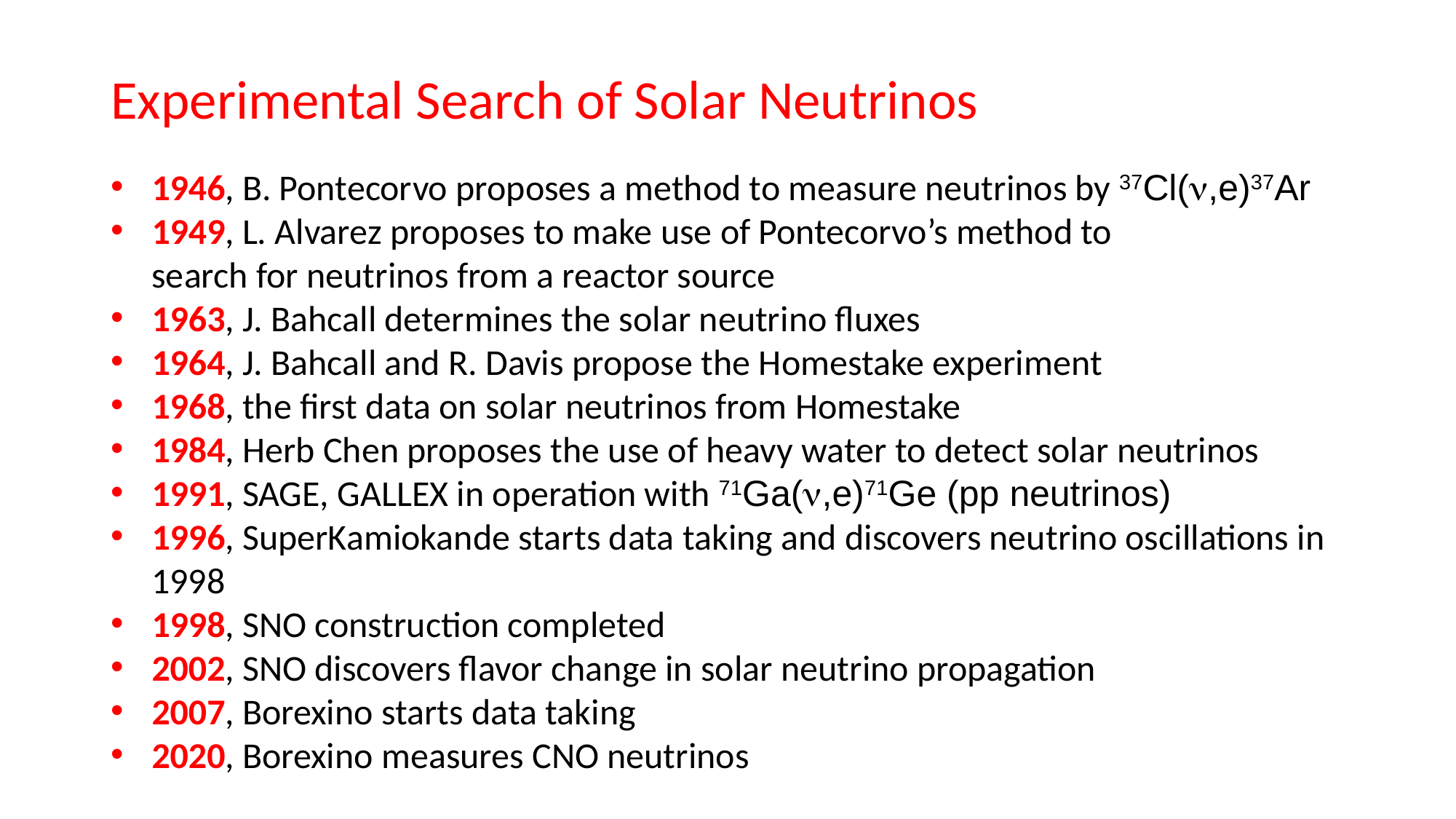

# Experimental Search of Solar Neutrinos
1946, B. Pontecorvo proposes a method to measure neutrinos by 37Cl(ν,e)37Ar
1949, L. Alvarez proposes to make use of Pontecorvo’s method to
     search for neutrinos from a reactor source
1963, J. Bahcall determines the solar neutrino fluxes
1964, J. Bahcall and R. Davis propose the Homestake experiment
1968, the first data on solar neutrinos from Homestake
1984, Herb Chen proposes the use of heavy water to detect solar neutrinos
1991, SAGE, GALLEX in operation with 71Ga(ν,e)71Ge (pp neutrinos)
1996, SuperKamiokande starts data taking and discovers neutrino oscillations in 1998
1998, SNO construction completed
2002, SNO discovers flavor change in solar neutrino propagation
2007, Borexino starts data taking
2020, Borexino measures CNO neutrinos